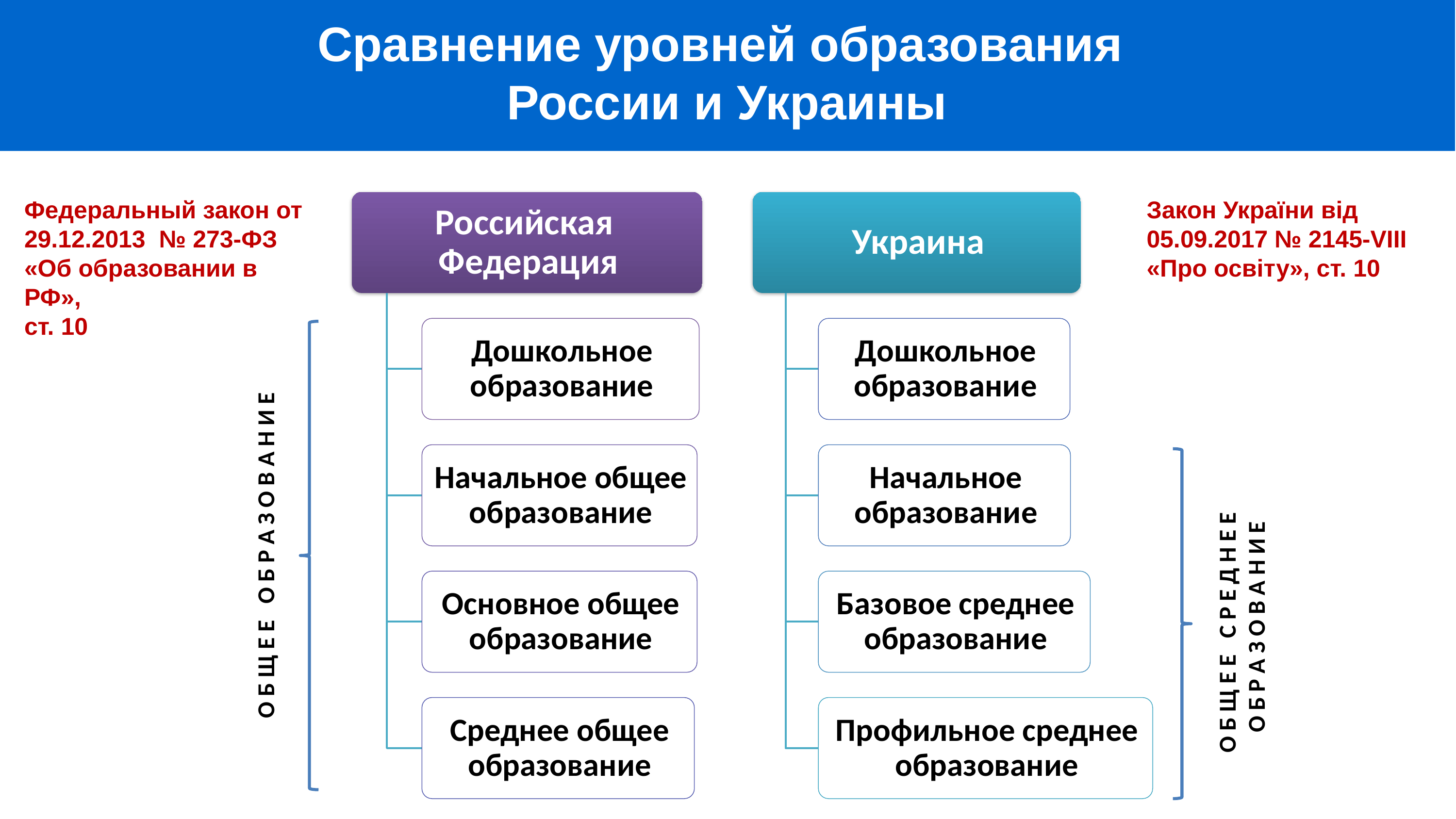

Сравнение уровней образования
России и Украины

Российская
Федерация
Дошкольное образование
Начальное общее образование
Основное общее образование
Среднее общее образование
Украина
Дошкольное образование
Начальное образование
Базовое среднее образование
Профильное среднее образование
Федеральный закон от 29.12.2013  № 273-ФЗ «Об образовании в РФ»,
ст. 10
Закон України від 05.09.2017 № 2145-VIII «Про освіту», ст. 10

О Б Щ Е Е   О Б Р А З О В А Н И Е
О Б Щ Е Е   С Р Е Д Н Е Е
О Б Р А З О В А Н И Е